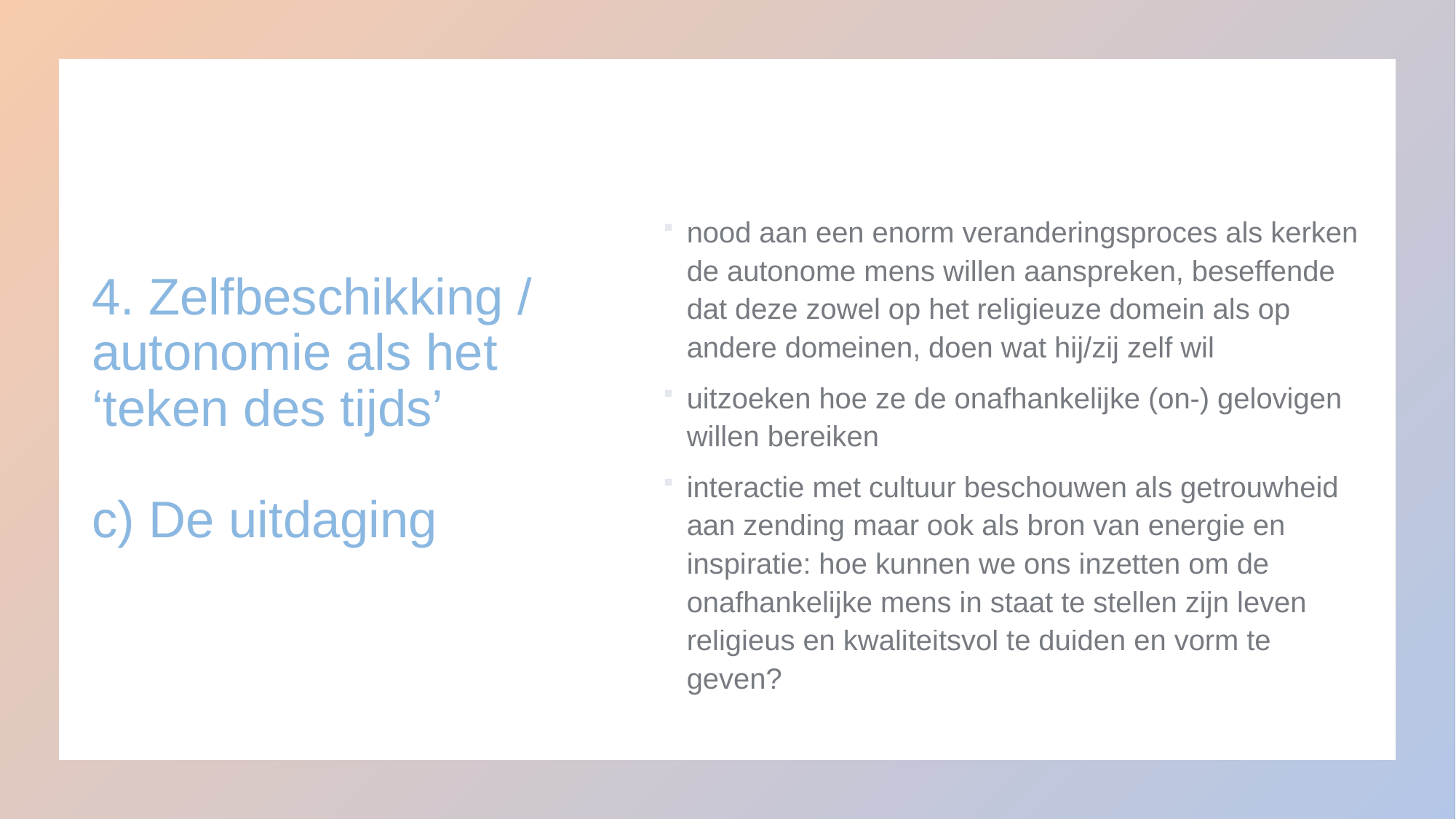

nood aan een enorm veranderingsproces als kerken de autonome mens willen aanspreken, beseffende dat deze zowel op het religieuze domein als op andere domeinen, doen wat hij/zij zelf wil
uitzoeken hoe ze de onafhankelijke (on-) gelovigen willen bereiken
interactie met cultuur beschouwen als getrouwheid aan zending maar ook als bron van energie en inspiratie: hoe kunnen we ons inzetten om de onafhankelijke mens in staat te stellen zijn leven religieus en kwaliteitsvol te duiden en vorm te geven?

# 4. Zelfbeschikking / autonomie als het ‘teken des tijds’ c) De uitdaging